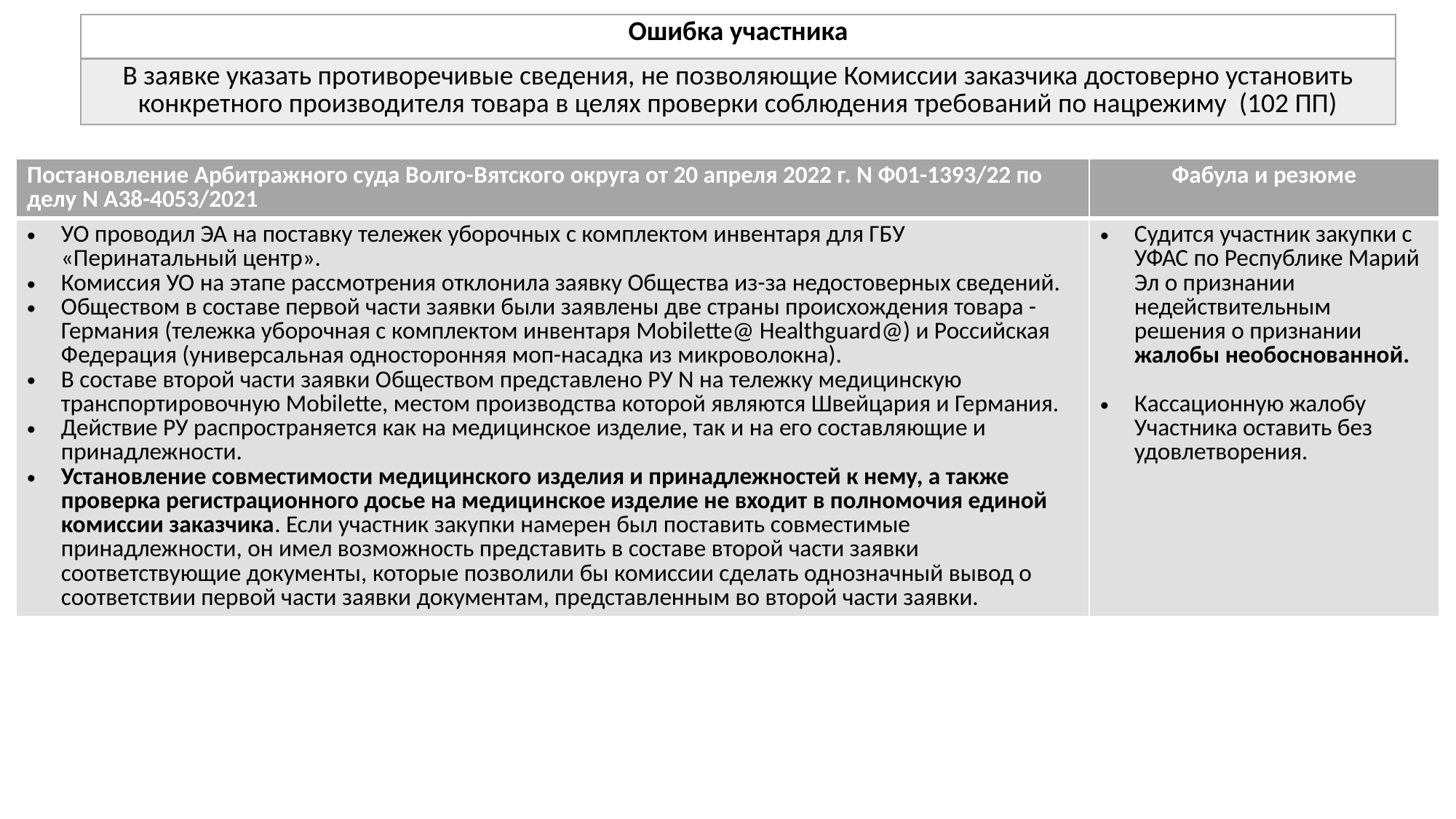

| Ошибка участника |
| --- |
| В заявке указать противоречивые сведения, не позволяющие Комиссии заказчика достоверно установить конкретного производителя товара в целях проверки соблюдения требований по нацрежиму (102 ПП) |
| Постановление Арбитражного суда Волго-Вятского округа от 20 апреля 2022 г. N Ф01-1393/22 по делу N А38-4053/2021 | Фабула и резюме |
| --- | --- |
| УО проводил ЭА на поставку тележек уборочных с комплектом инвентаря для ГБУ «Перинатальный центр». Комиссия УО на этапе рассмотрения отклонила заявку Общества из-за недостоверных сведений. Обществом в составе первой части заявки были заявлены две страны происхождения товара - Германия (тележка уборочная с комплектом инвентаря Mobilette@ Healthguard@) и Российская Федерация (универсальная односторонняя моп-насадка из микроволокна). В составе второй части заявки Обществом представлено РУ N на тележку медицинскую транспортировочную Mobilette, местом производства которой являются Швейцария и Германия. Действие РУ распространяется как на медицинское изделие, так и на его составляющие и принадлежности. Установление совместимости медицинского изделия и принадлежностей к нему, а также проверка регистрационного досье на медицинское изделие не входит в полномочия единой комиссии заказчика. Если участник закупки намерен был поставить совместимые принадлежности, он имел возможность представить в составе второй части заявки соответствующие документы, которые позволили бы комиссии сделать однозначный вывод о соответствии первой части заявки документам, представленным во второй части заявки. | Судится участник закупки с УФАС по Республике Марий Эл о признании недействительным решения о признании жалобы необоснованной. Кассационную жалобу Участника оставить без удовлетворения. |